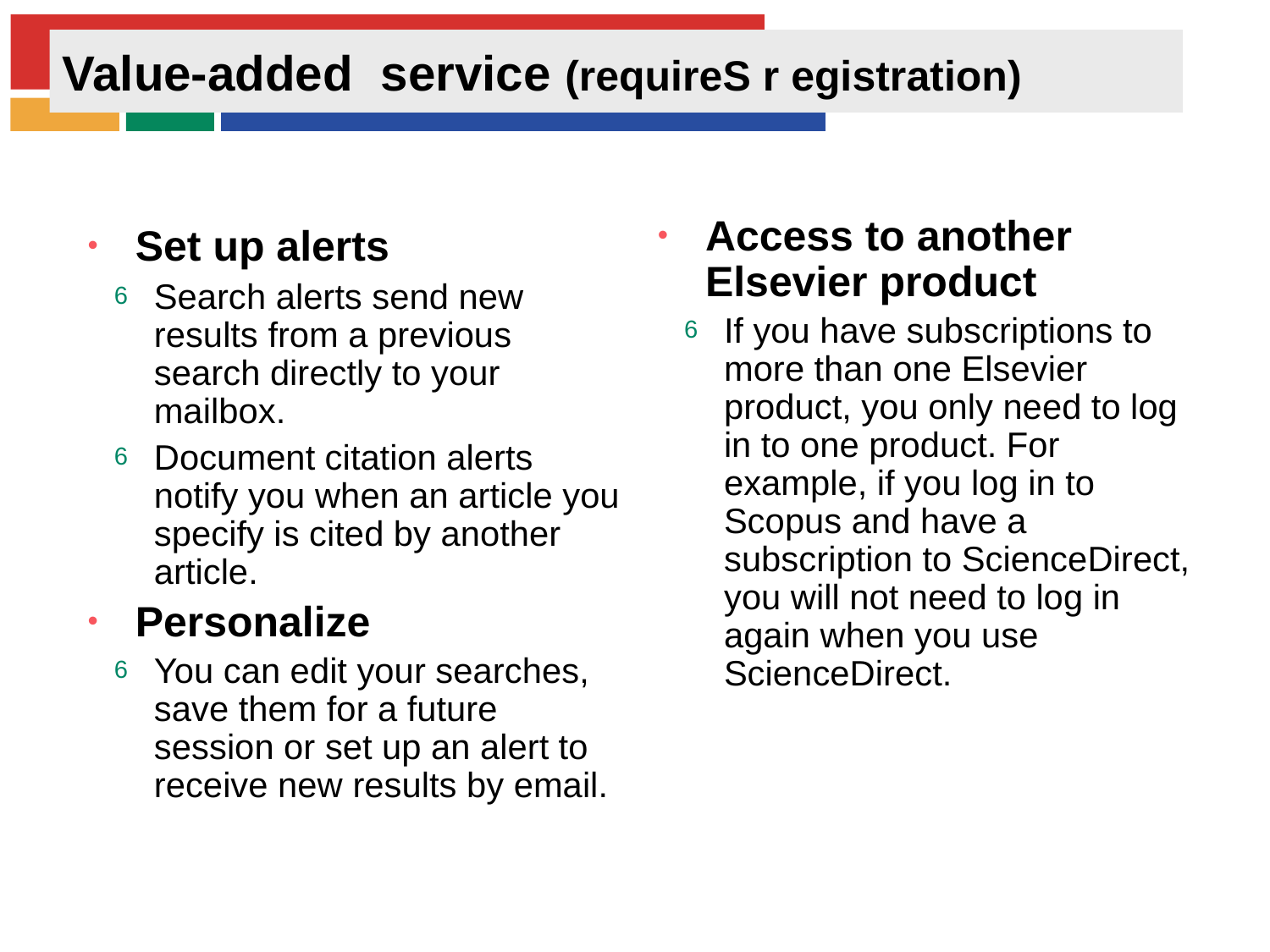

# Value-added  service (requireS r egistration)
Access to another Elsevier product
If you have subscriptions to more than one Elsevier product, you only need to log in to one product. For example, if you log in to Scopus and have a subscription to ScienceDirect, you will not need to log in again when you use ScienceDirect.
Set up alerts
Search alerts send new results from a previous search directly to your mailbox.
Document citation alerts notify you when an article you specify is cited by another article.
Personalize
You can edit your searches, save them for a future session or set up an alert to receive new results by email.